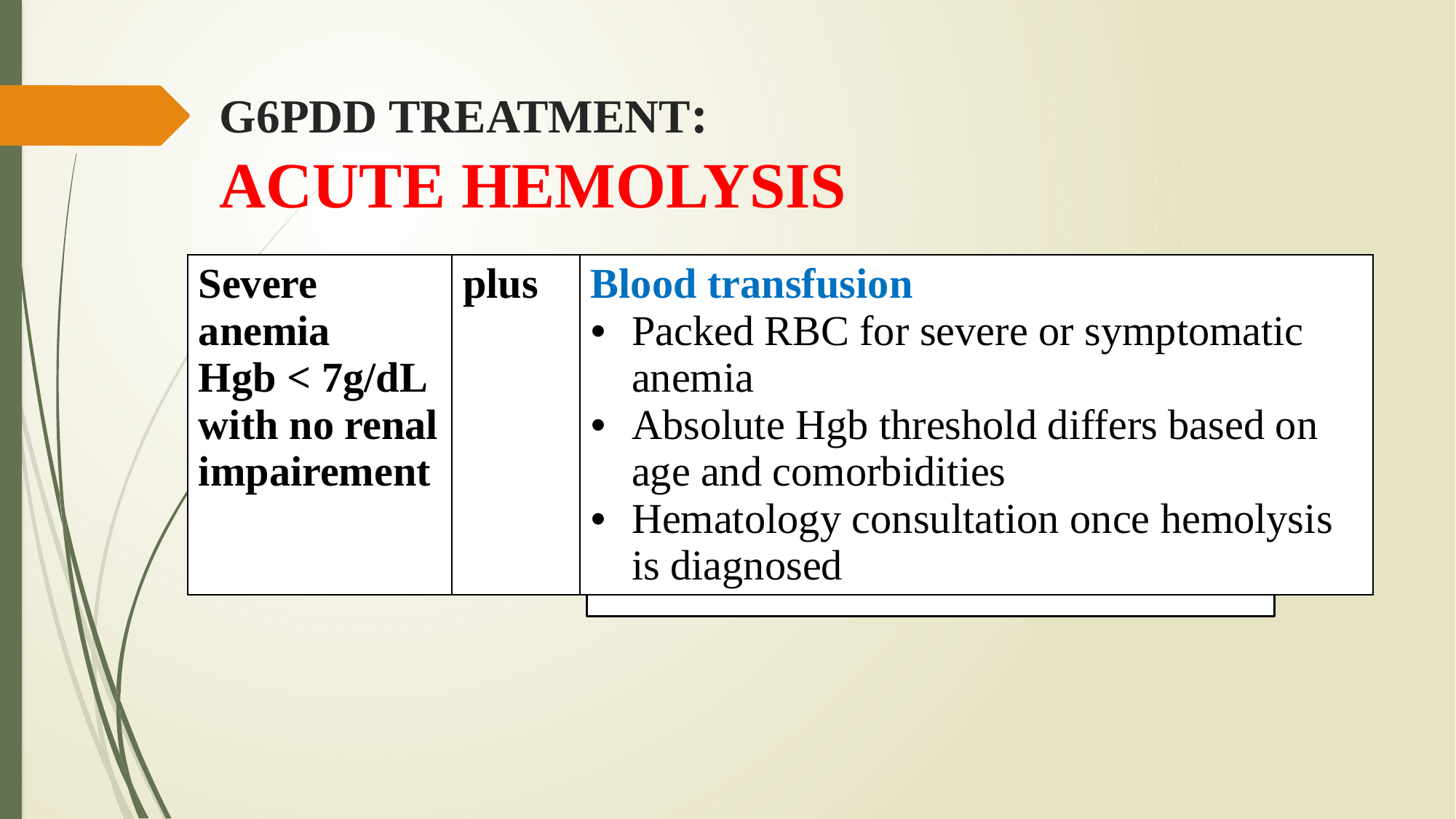

# G6PDD TREATMENT: ACUTE HEMOLYSIS
| Severe anemia Hgb < 7g/dL with no renal impairement | plus | Blood transfusion Packed RBC for severe or symptomatic anemia Absolute Hgb threshold differs based on age and comorbidities Hematology consultation once hemolysis is diagnosed |
| --- | --- | --- |